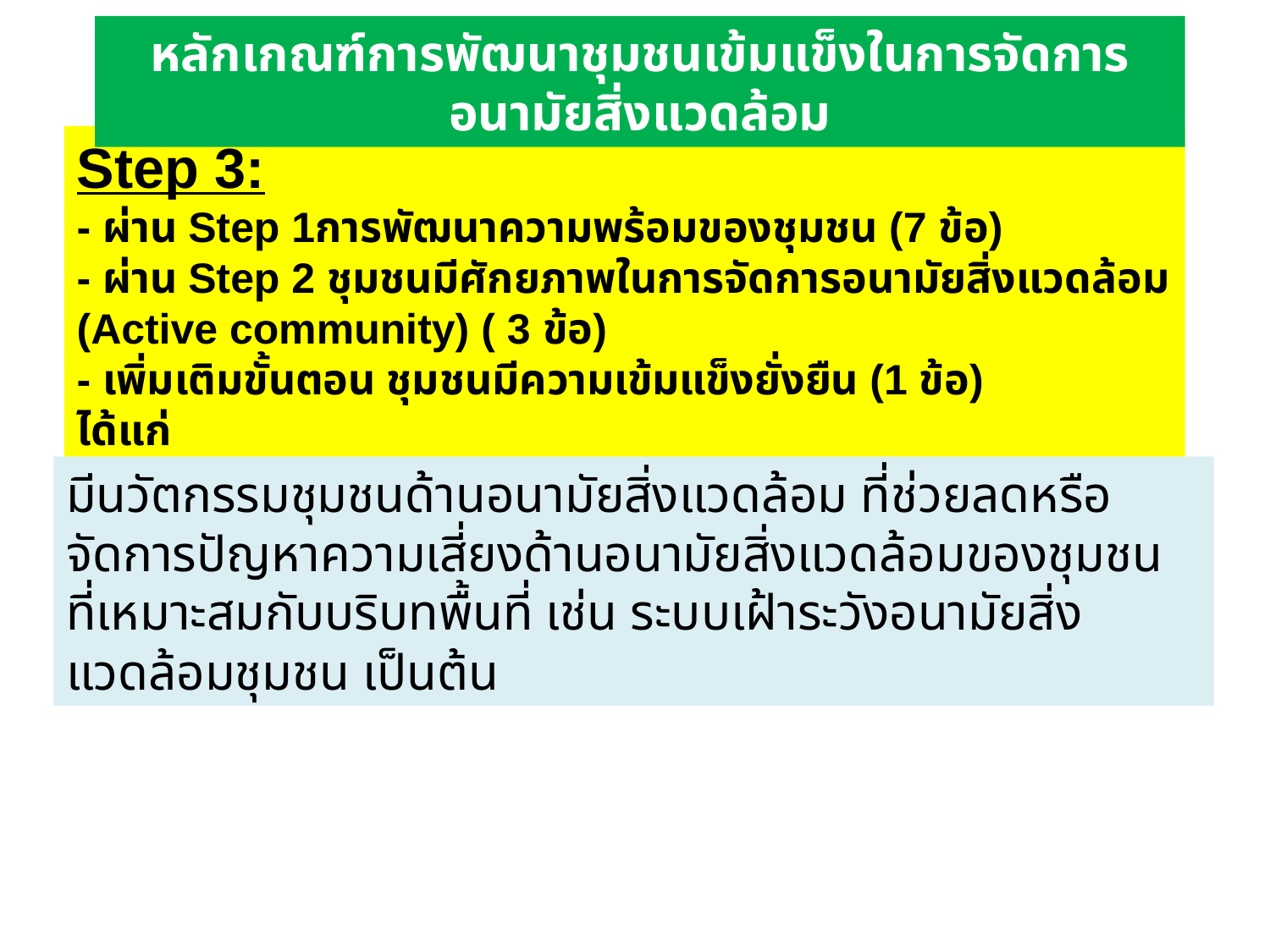

หลักเกณฑ์การพัฒนาชุมชนเข้มแข็งในการจัดการอนามัยสิ่งแวดล้อม
Step 3:
- ผ่าน Step 1การพัฒนาความพร้อมของชุมชน (7 ข้อ)
- ผ่าน Step 2 ชุมชนมีศักยภาพในการจัดการอนามัยสิ่งแวดล้อม (Active community) ( 3 ข้อ)
- เพิ่มเติมขั้นตอน ชุมชนมีความเข้มแข็งยั่งยืน (1 ข้อ)
ได้แก่
มีนวัตกรรมชุมชนด้านอนามัยสิ่งแวดล้อม ที่ช่วยลดหรือจัดการปัญหาความเสี่ยงด้านอนามัยสิ่งแวดล้อมของชุมชน ที่เหมาะสมกับบริบทพื้นที่ เช่น ระบบเฝ้าระวังอนามัยสิ่งแวดล้อมชุมชน เป็นต้น